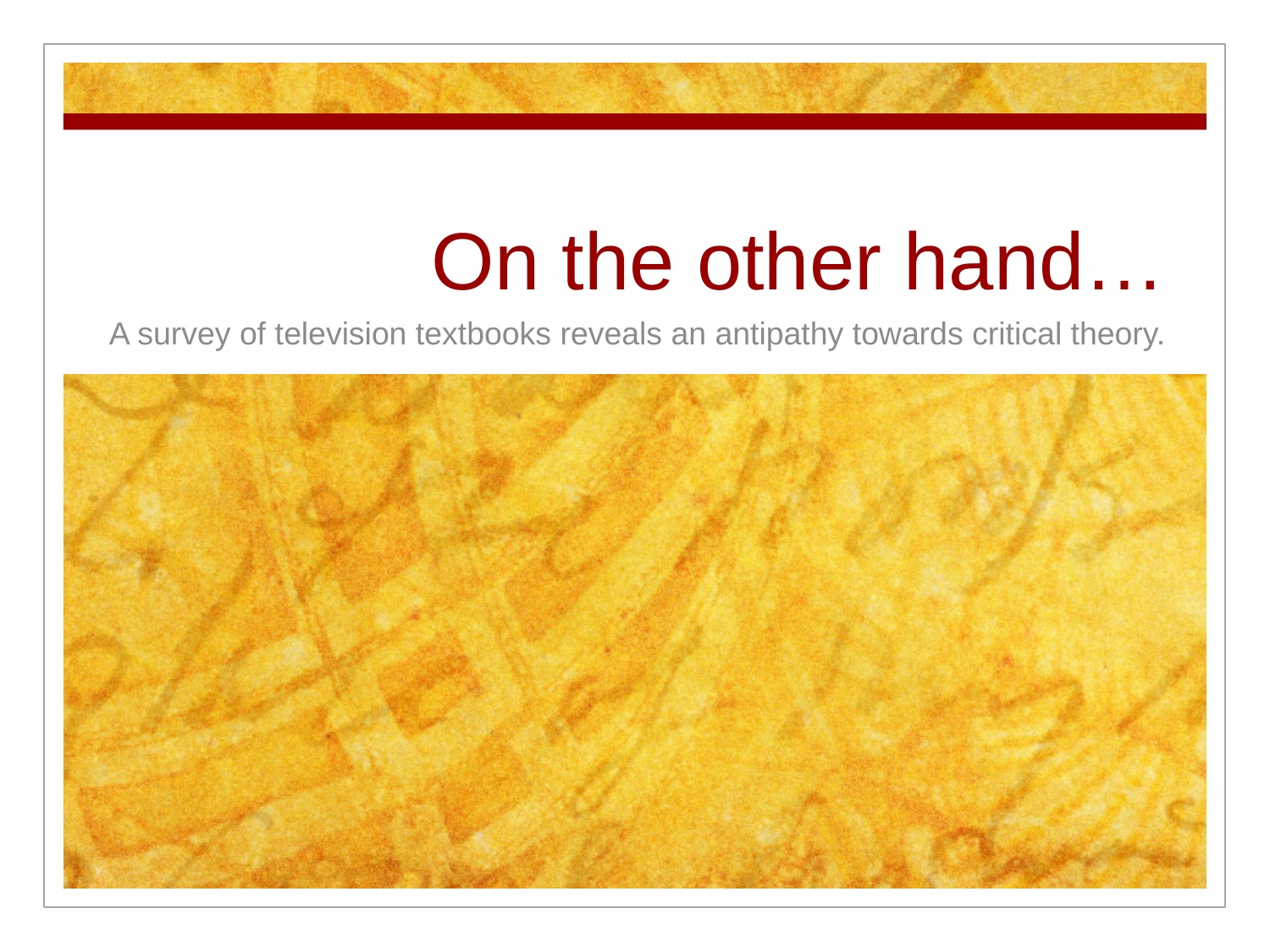

# On the other hand…
A survey of television textbooks reveals an antipathy towards critical theory.